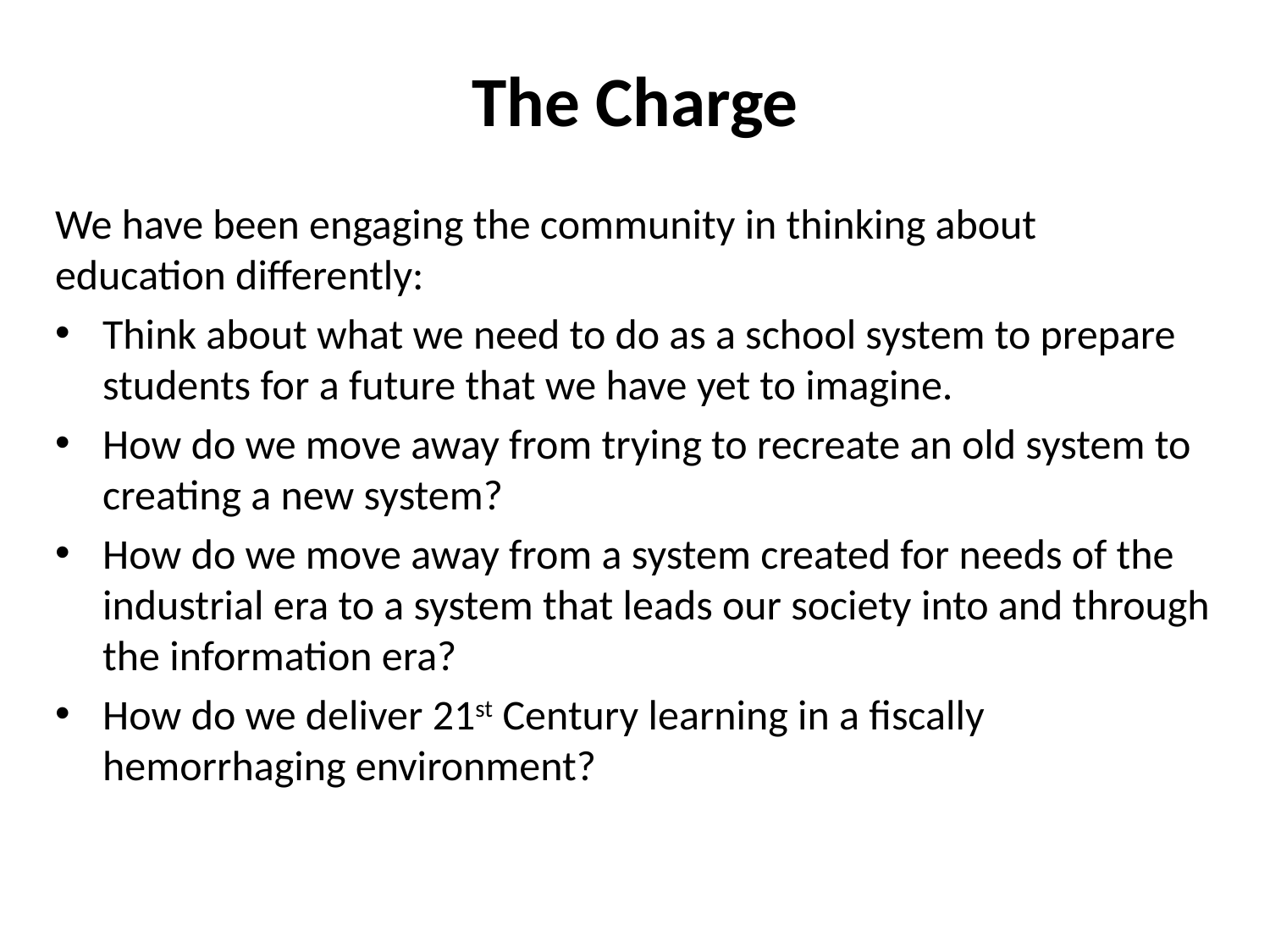

# The Charge
We have been engaging the community in thinking about education differently:
Think about what we need to do as a school system to prepare students for a future that we have yet to imagine.
How do we move away from trying to recreate an old system to creating a new system?
How do we move away from a system created for needs of the industrial era to a system that leads our society into and through the information era?
How do we deliver 21st Century learning in a fiscally hemorrhaging environment?